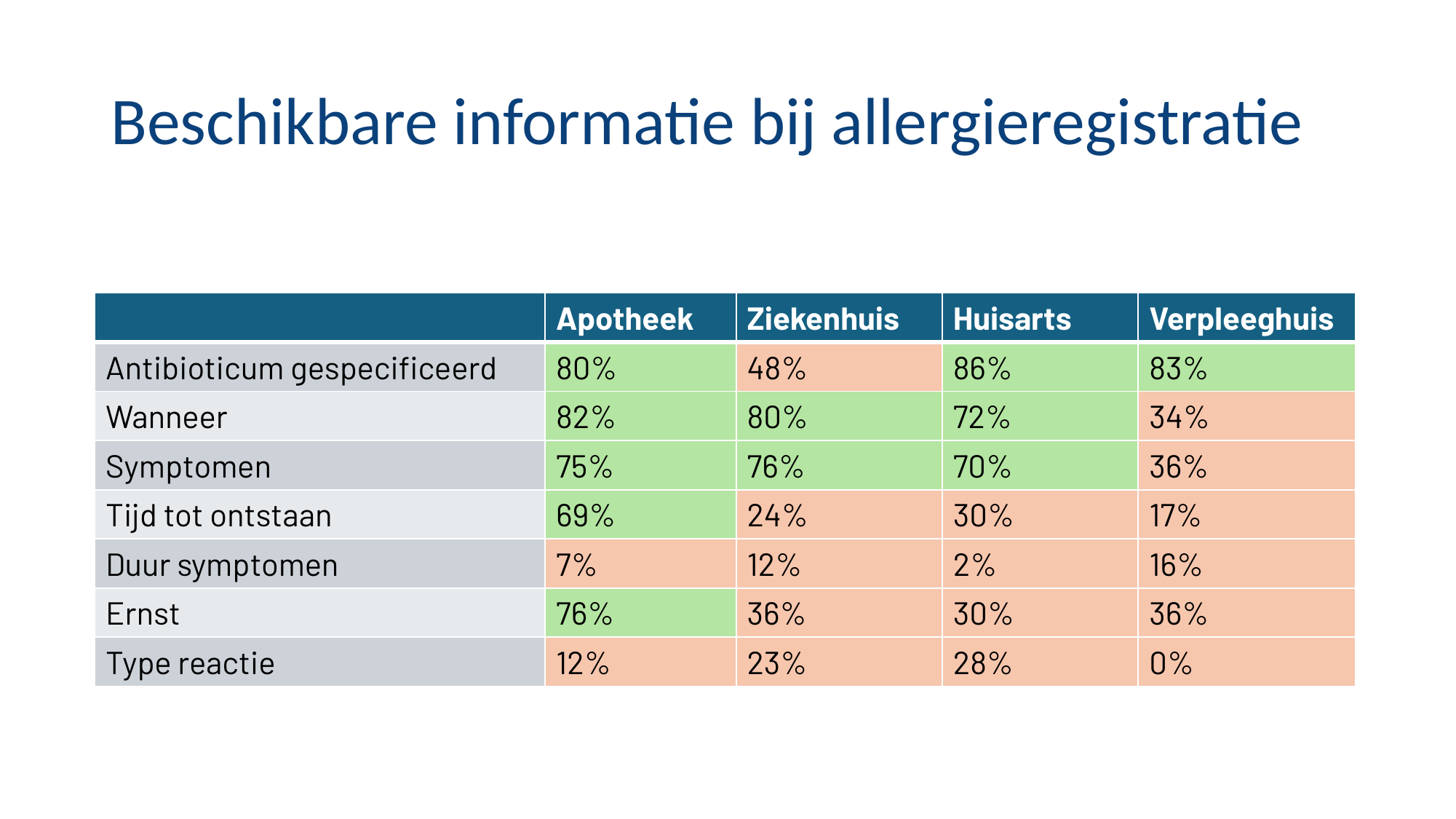

# Beschikbare informatie bij allergieregistratie
|  | Apotheek | Ziekenhuis | Huisarts | Verpleeghuis |
| --- | --- | --- | --- | --- |
| Antibioticum gespecificeerd | 80% | 48% | 86% | 83% |
| Wanneer | 82% | 80% | 72% | 34% |
| Symptomen | 75% | 76% | 70% | 36% |
| Tijd tot ontstaan | 69% | 24% | 30% | 17% |
| Duur symptomen | 7% | 12% | 2% | 16% |
| Ernst | 76% | 36% | 30% | 36% |
| Type reactie | 12% | 23% | 28% | 0% |